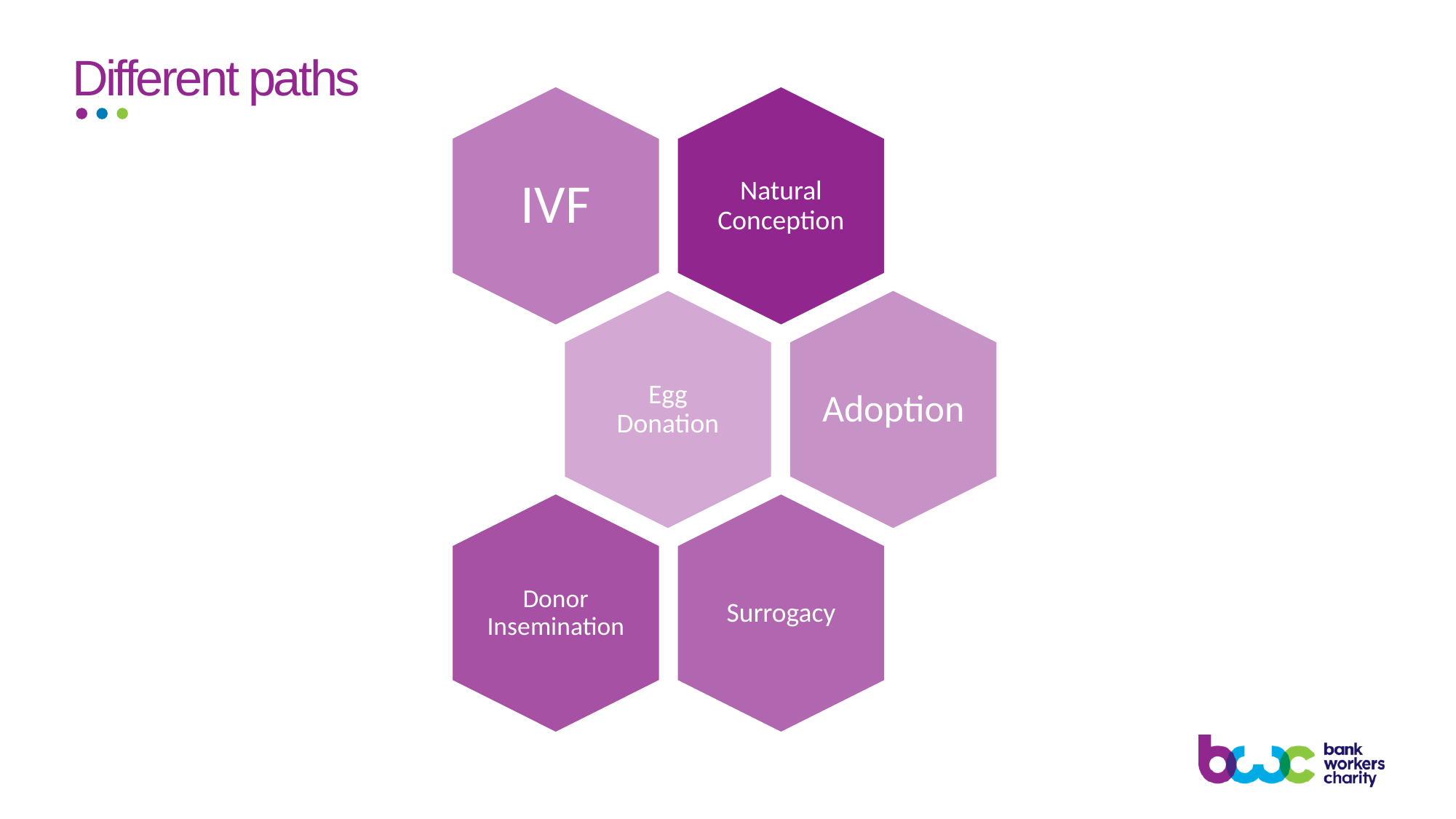

Different paths

Natural Conception
IVF
Egg Donation
Adoption
Surrogacy
Donor Insemination
Lorem ipsum dolor sit amet, consectetuer adipiscing elit.
Lorem ipsum dolor sit amet, consectetuer adipiscing elit.
Lorem ipsum dolor sit amet, consectetuer adipiscing elit.